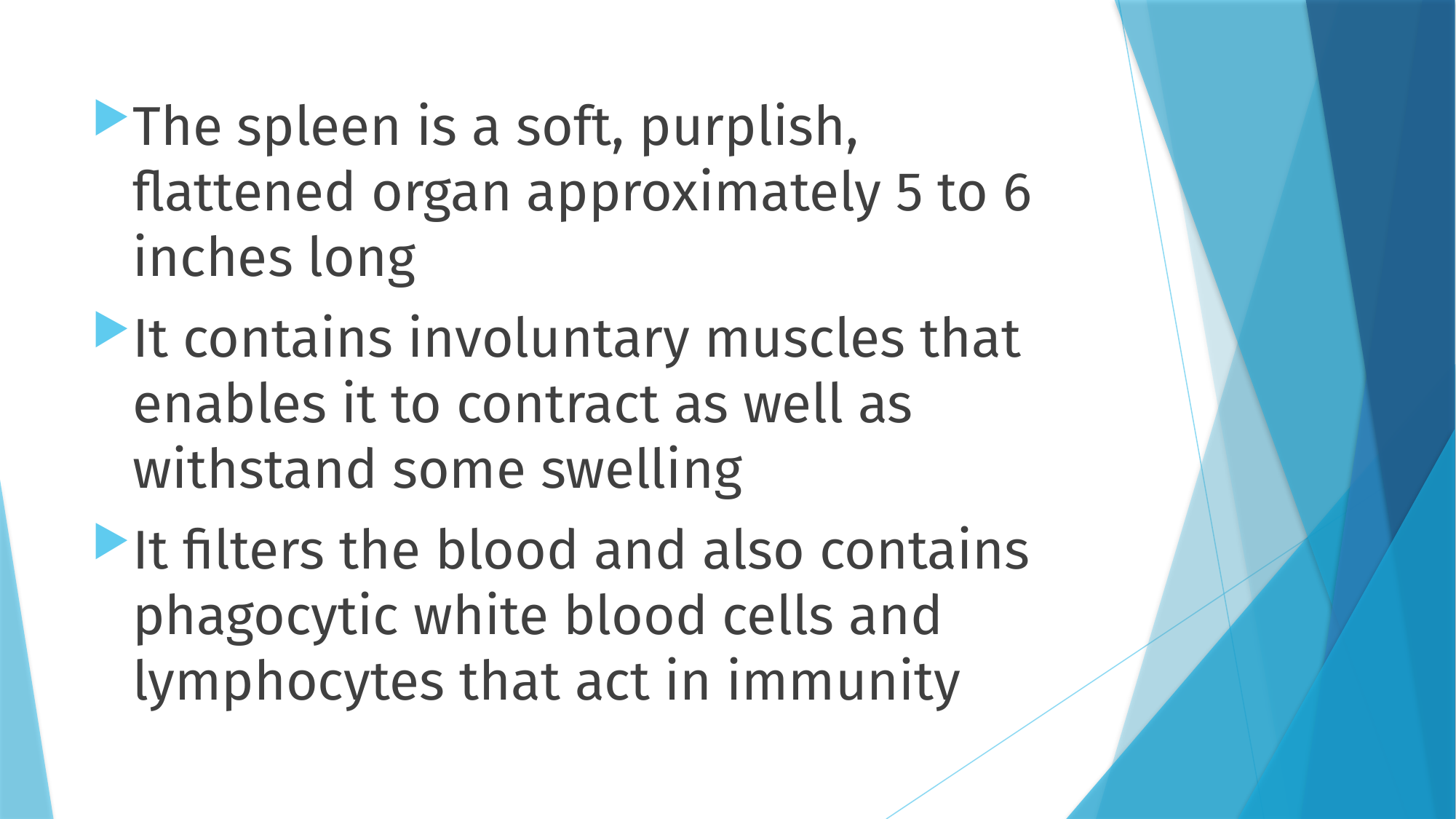

#
The spleen is a soft, purplish, flattened organ approximately 5 to 6 inches long
It contains involuntary muscles that enables it to contract as well as withstand some swelling
It filters the blood and also contains phagocytic white blood cells and lymphocytes that act in immunity